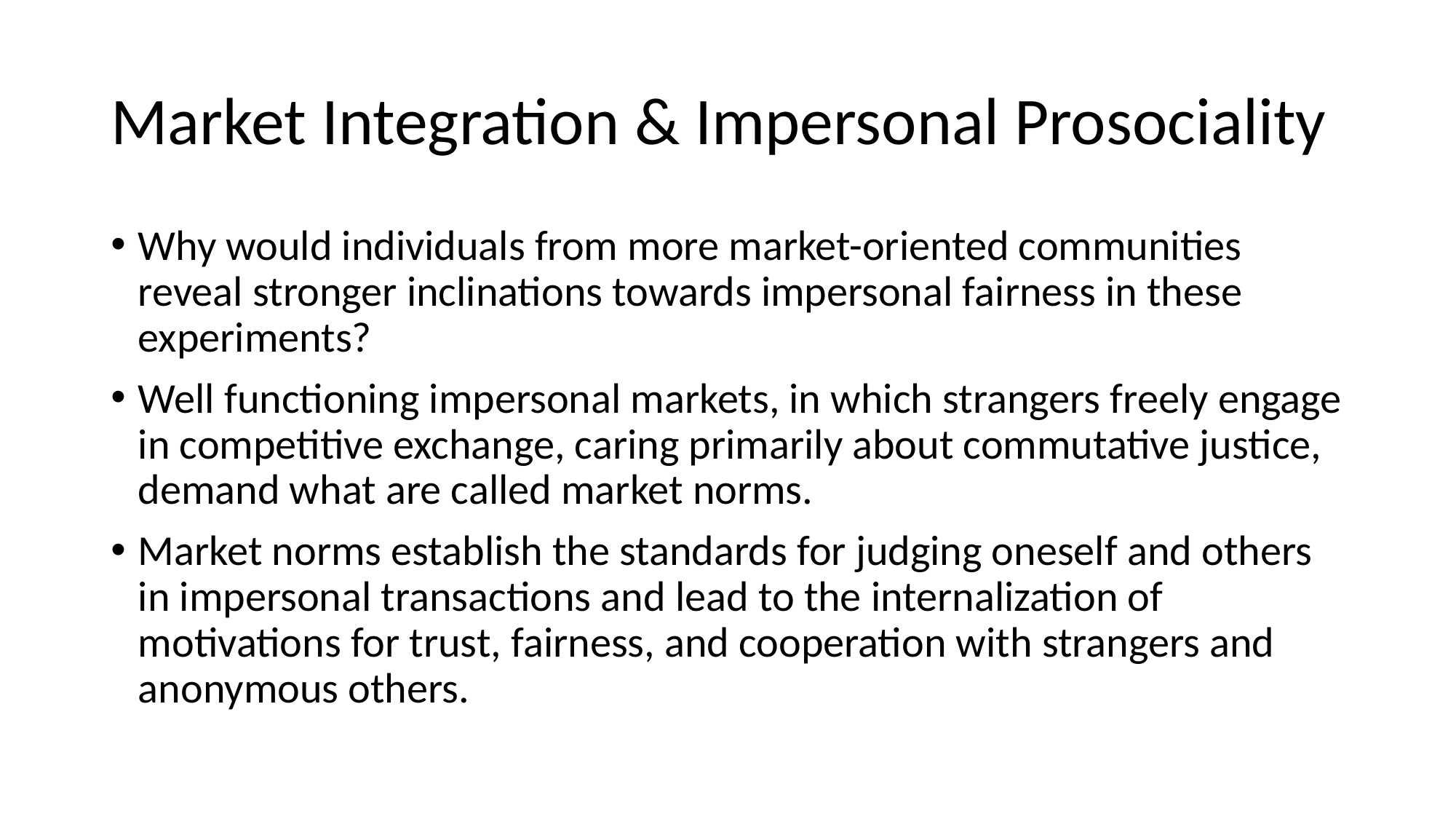

# Market Integration & Impersonal Prosociality
Why would individuals from more market-oriented communities reveal stronger inclinations towards impersonal fairness in these experiments?
Well functioning impersonal markets, in which strangers freely engage in competitive exchange, caring primarily about commutative justice, demand what are called market norms.
Market norms establish the standards for judging oneself and others in impersonal transactions and lead to the internalization of motivations for trust, fairness, and cooperation with strangers and anonymous others.